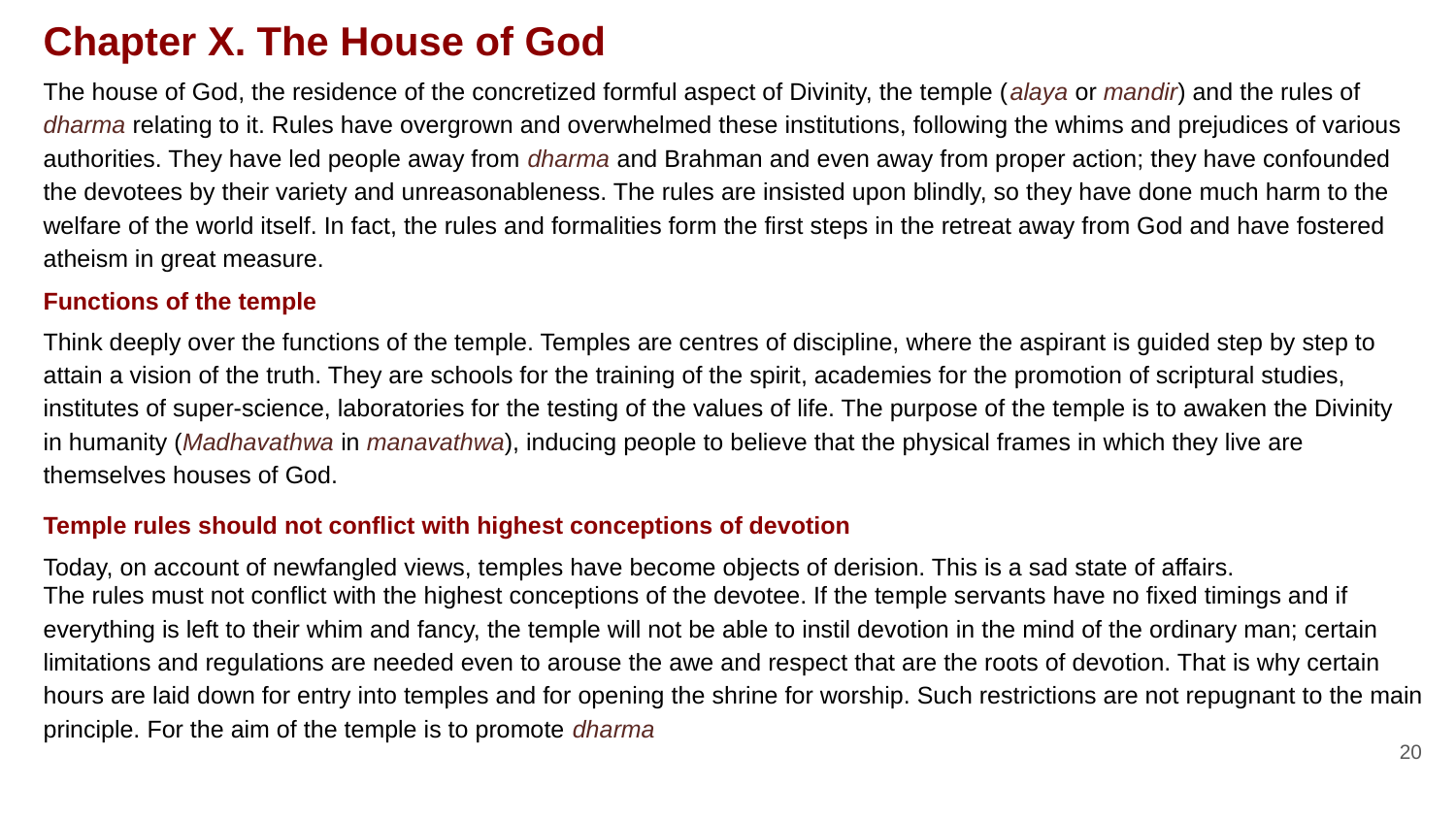

Chapter X. The House of God
The house of God, the residence of the concretized formful aspect of Divinity, the temple (alaya or mandir) and the rules of dharma relating to it. Rules have overgrown and overwhelmed these institutions, following the whims and prejudices of various authorities. They have led people away from dharma and Brahman and even away from proper action; they have confounded the devotees by their variety and unreasonableness. The rules are insisted upon blindly, so they have done much harm to the welfare of the world itself. In fact, the rules and formalities form the first steps in the retreat away from God and have fostered atheism in great measure.
Functions of the temple
Think deeply over the functions of the temple. Temples are centres of discipline, where the aspirant is guided step by step to attain a vision of the truth. They are schools for the training of the spirit, academies for the promotion of scriptural studies, institutes of super-science, laboratories for the testing of the values of life. The purpose of the temple is to awaken the Divinity in humanity (Madhavathwa in manavathwa), inducing people to believe that the physical frames in which they live are themselves houses of God.

Temple rules should not conflict with highest conceptions of devotion
Today, on account of newfangled views, temples have become objects of derision. This is a sad state of affairs.
The rules must not conflict with the highest conceptions of the devotee. If the temple servants have no fixed timings and if everything is left to their whim and fancy, the temple will not be able to instil devotion in the mind of the ordinary man; certain limitations and regulations are needed even to arouse the awe and respect that are the roots of devotion. That is why certain hours are laid down for entry into temples and for opening the shrine for worship. Such restrictions are not repugnant to the main principle. For the aim of the temple is to promote dharma
20